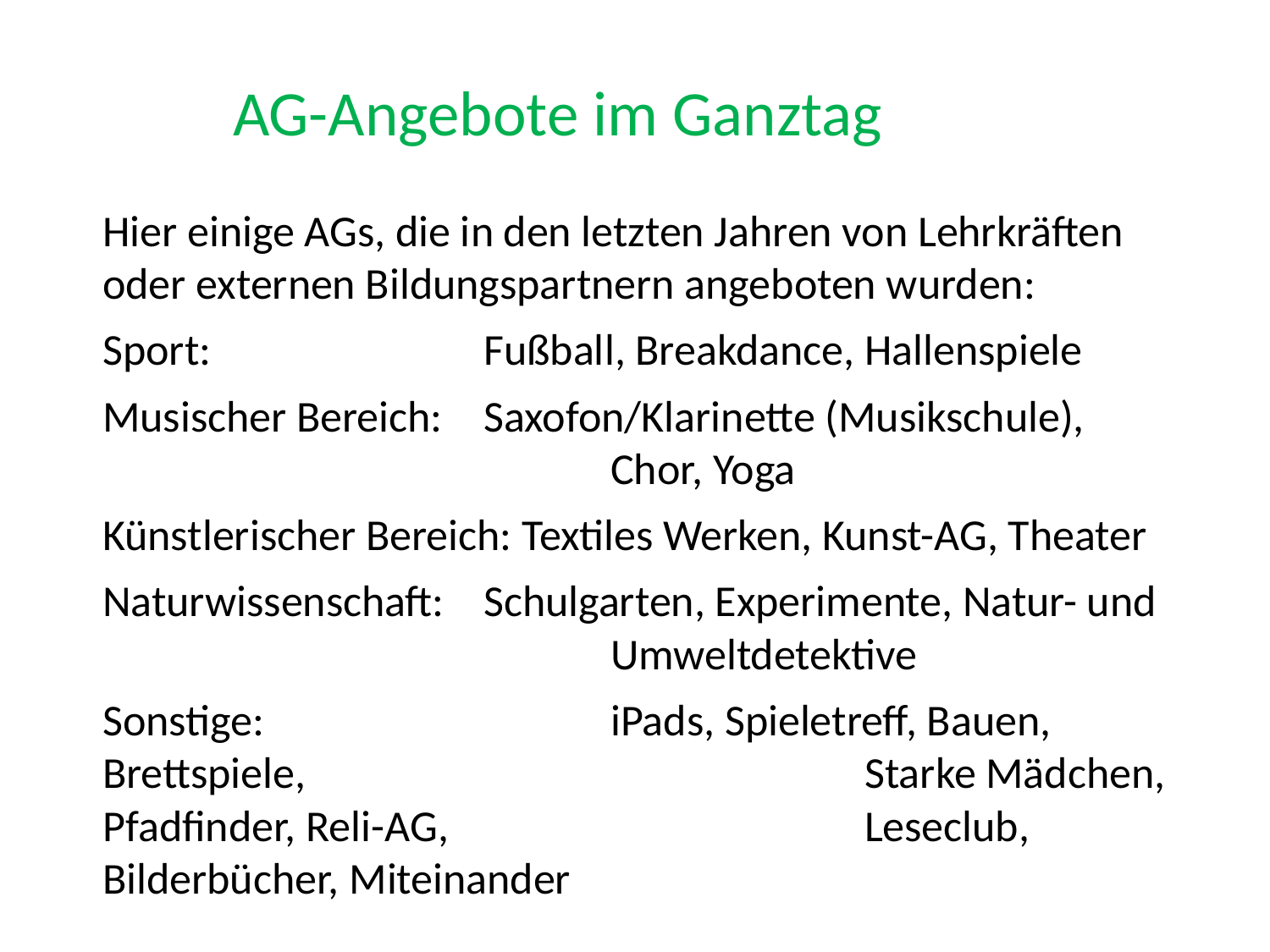

# AG-Angebote im Ganztag
Hier einige AGs, die in den letzten Jahren von Lehrkräften oder externen Bildungspartnern angeboten wurden:
Sport:			Fußball, Breakdance, Hallenspiele
Musischer Bereich:	Saxofon/Klarinette (Musikschule), 					Chor, Yoga
Künstlerischer Bereich: Textiles Werken, Kunst-AG, Theater
Naturwissenschaft: 	Schulgarten, Experimente, Natur- und 				Umweltdetektive
Sonstige:			iPads, Spieletreff, Bauen, Brettspiele,					Starke Mädchen, Pfadfinder, Reli-AG, 				Leseclub, Bilderbücher, Miteinander